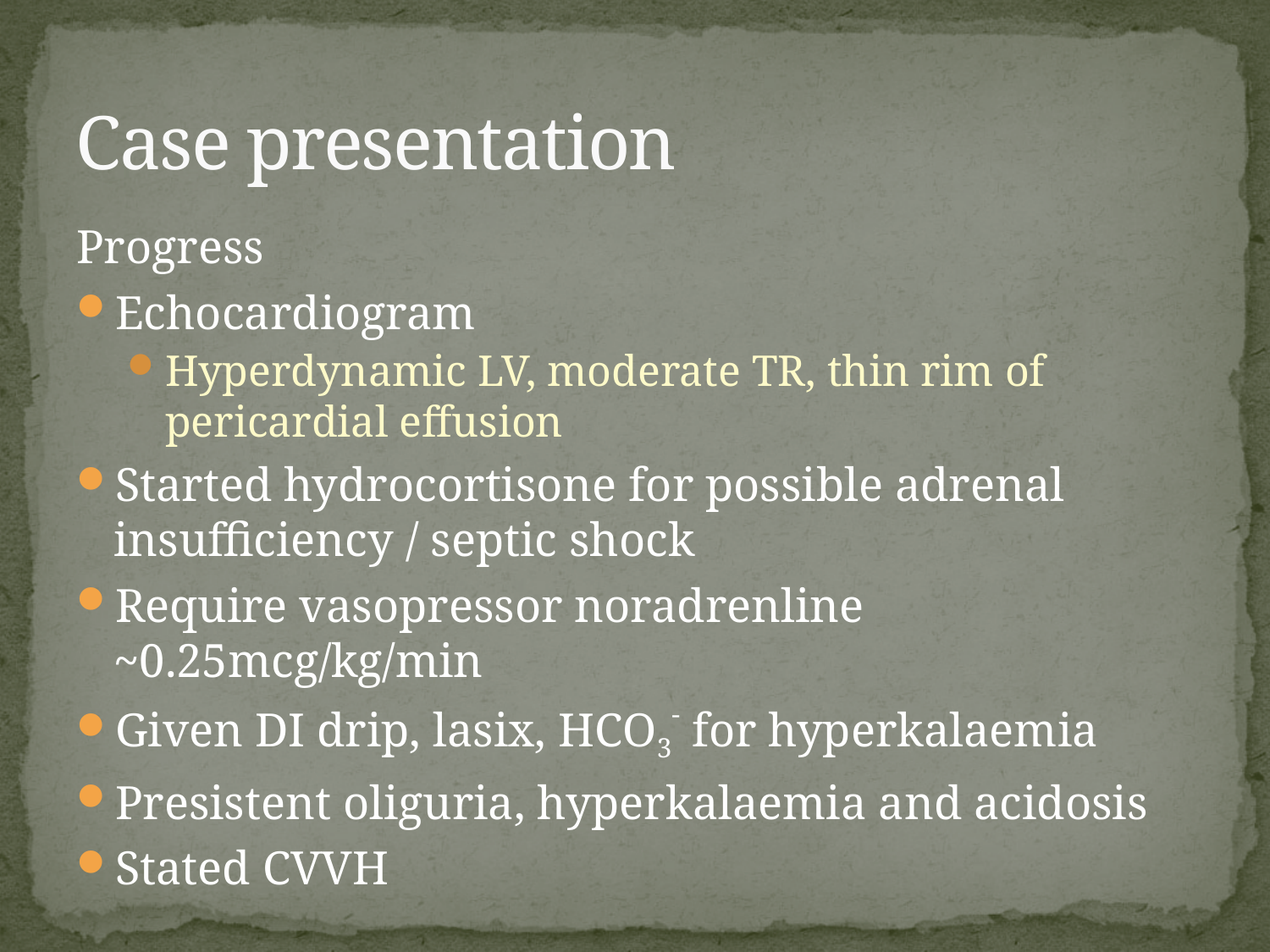

# Case presentation
Progress
Echocardiogram
Hyperdynamic LV, moderate TR, thin rim of pericardial effusion
Started hydrocortisone for possible adrenal insufficiency / septic shock
Require vasopressor noradrenline ~0.25mcg/kg/min
Given DI drip, lasix, HCO3- for hyperkalaemia
Presistent oliguria, hyperkalaemia and acidosis
Stated CVVH